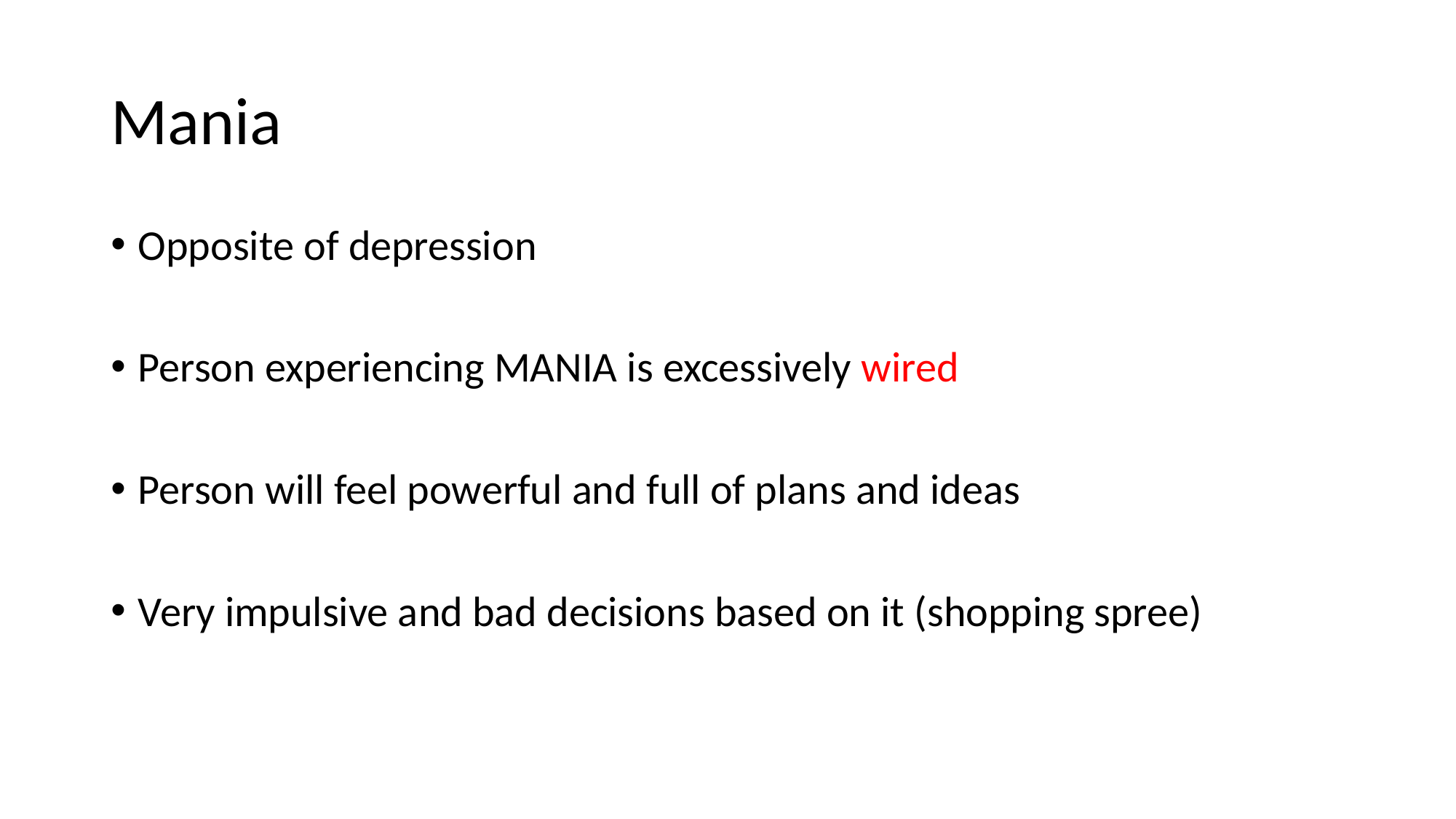

# Mania
Opposite of depression

Person experiencing MANIA is excessively wired

Person will feel powerful and full of plans and ideas

Very impulsive and bad decisions based on it (shopping spree)